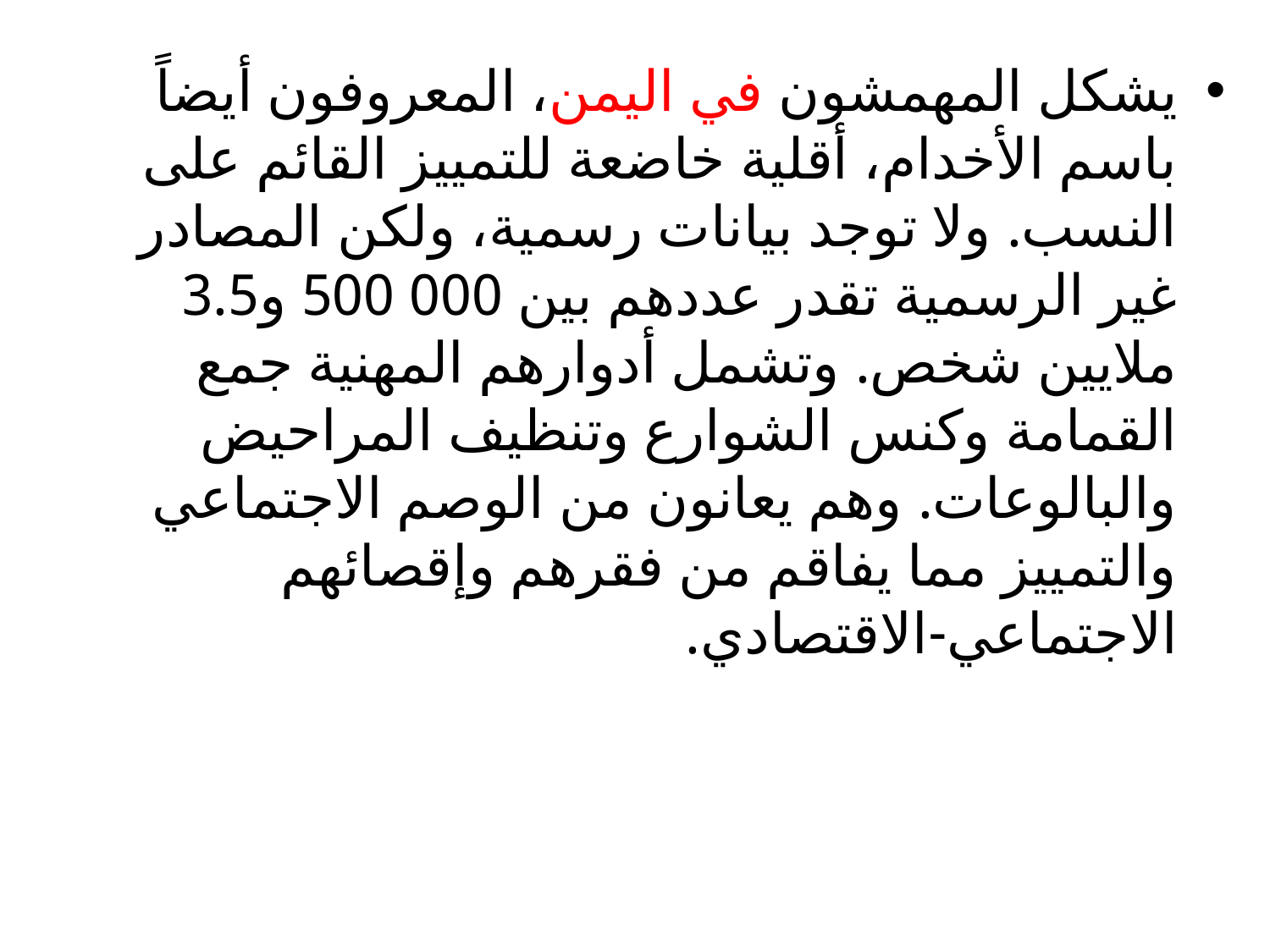

يشكل المهمشون في اليمن، المعروفون أيضاً باسم الأخدام، أقلية خاضعة للتمييز القائم على النسب. ولا توجد بيانات رسمية، ولكن المصادر غير الرسمية تقدر عددهم بين 000 500 و3.5 ملايين شخص. وتشمل أدوارهم المهنية جمع القمامة وكنس الشوارع وتنظيف المراحيض والبالوعات. وهم يعانون من الوصم الاجتماعي والتمييز مما يفاقم من فقرهم وإقصائهم الاجتماعي-الاقتصادي.